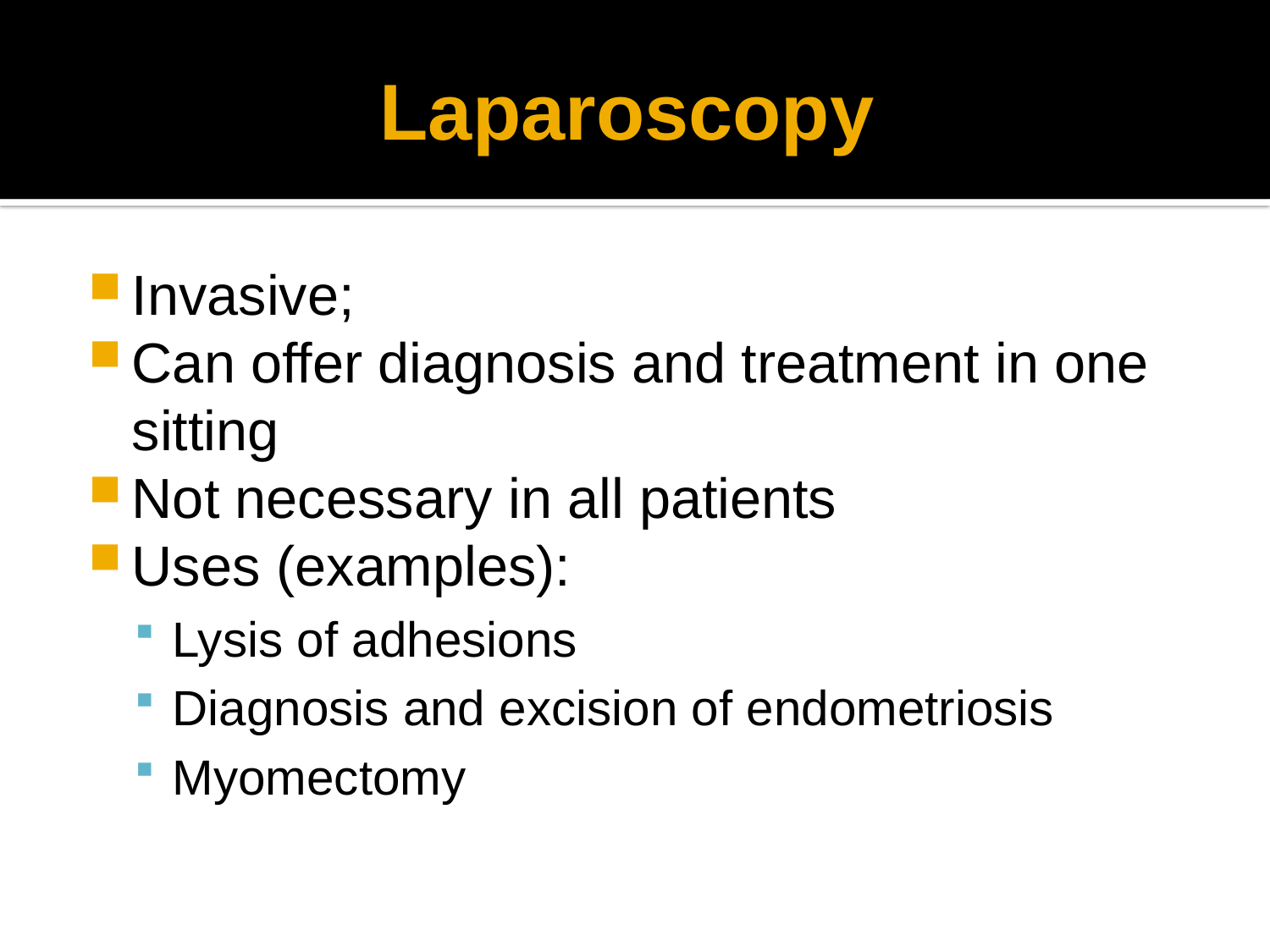

# Laparoscopy
Invasive;
Can offer diagnosis and treatment in one sitting
Not necessary in all patients
Uses (examples):
Lysis of adhesions
Diagnosis and excision of endometriosis
Myomectomy